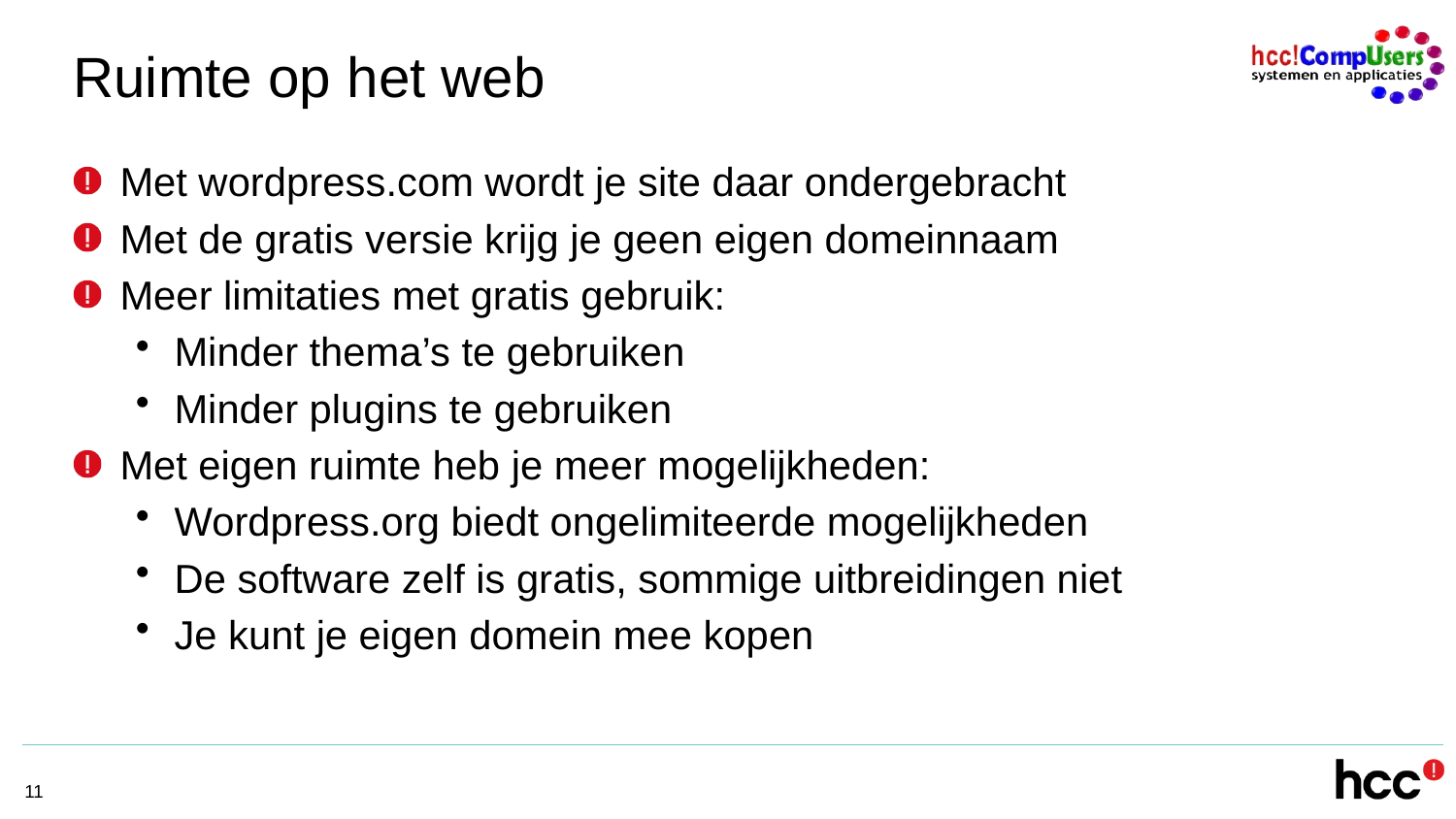

# Ruimte op het web
Met wordpress.com wordt je site daar ondergebracht
Met de gratis versie krijg je geen eigen domeinnaam
Meer limitaties met gratis gebruik:
Minder thema’s te gebruiken
Minder plugins te gebruiken
Met eigen ruimte heb je meer mogelijkheden:
Wordpress.org biedt ongelimiteerde mogelijkheden
De software zelf is gratis, sommige uitbreidingen niet
Je kunt je eigen domein mee kopen
11